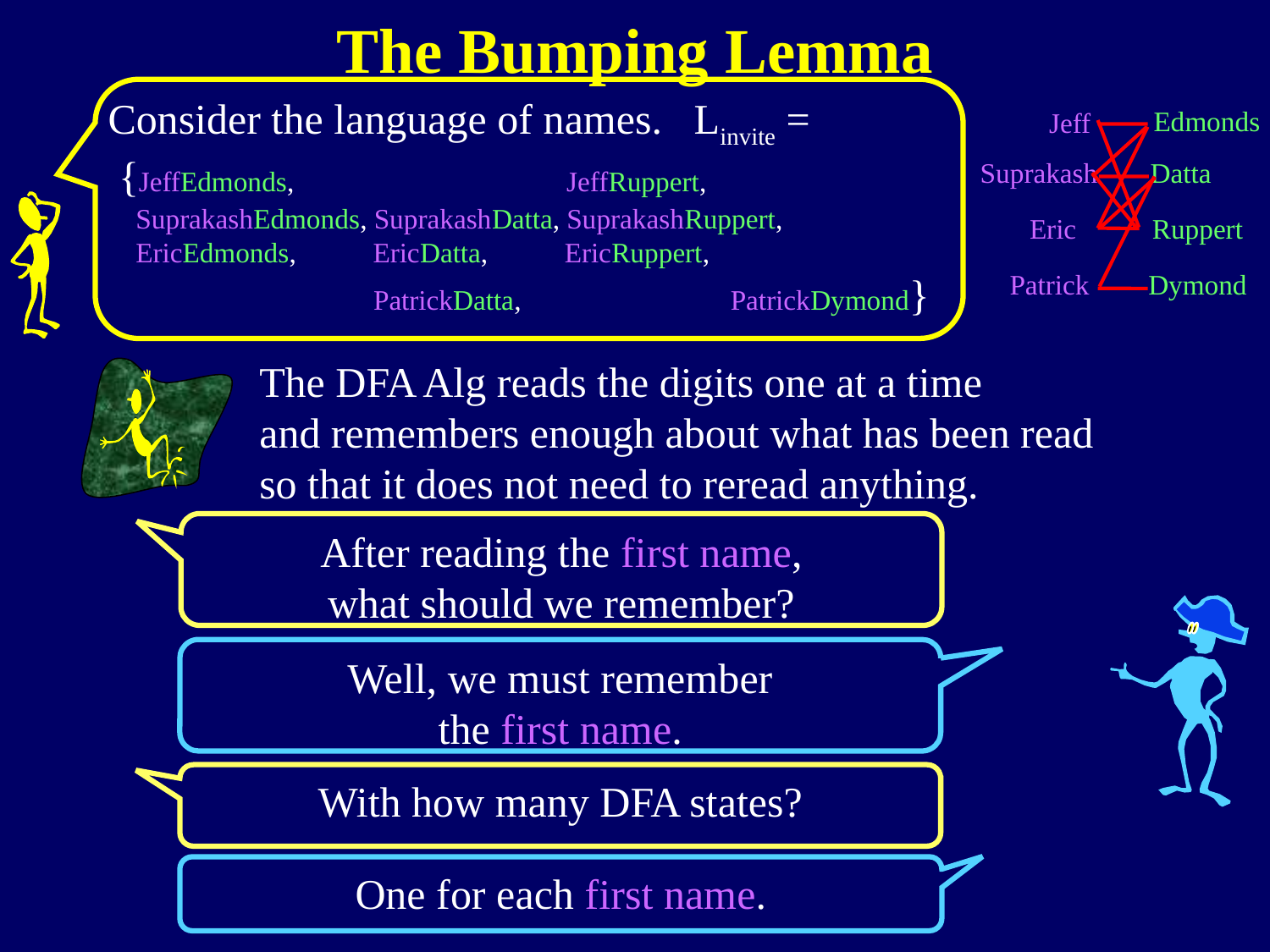

The Bumping Lemma
Consider the language of names.   Linvite =
 {JeffEdmonds,                                       JeffRuppert,
    SuprakashEdmonds, SuprakashDatta, SuprakashRuppert,
    EricEdmonds,           EricDatta,           EricRuppert,
                                      PatrickDatta,                              PatrickDymond}

Edmonds
Jeff

Suprakash
Datta

Eric
Ruppert

Patrick
Dymond

The DFA Alg reads the digits one at a time
and remembers enough about what has been read
so that it does not need to reread anything.

After reading the first name,
what should we remember?

Well, we must remember
the first name.
With how many DFA states?
One for each first name.